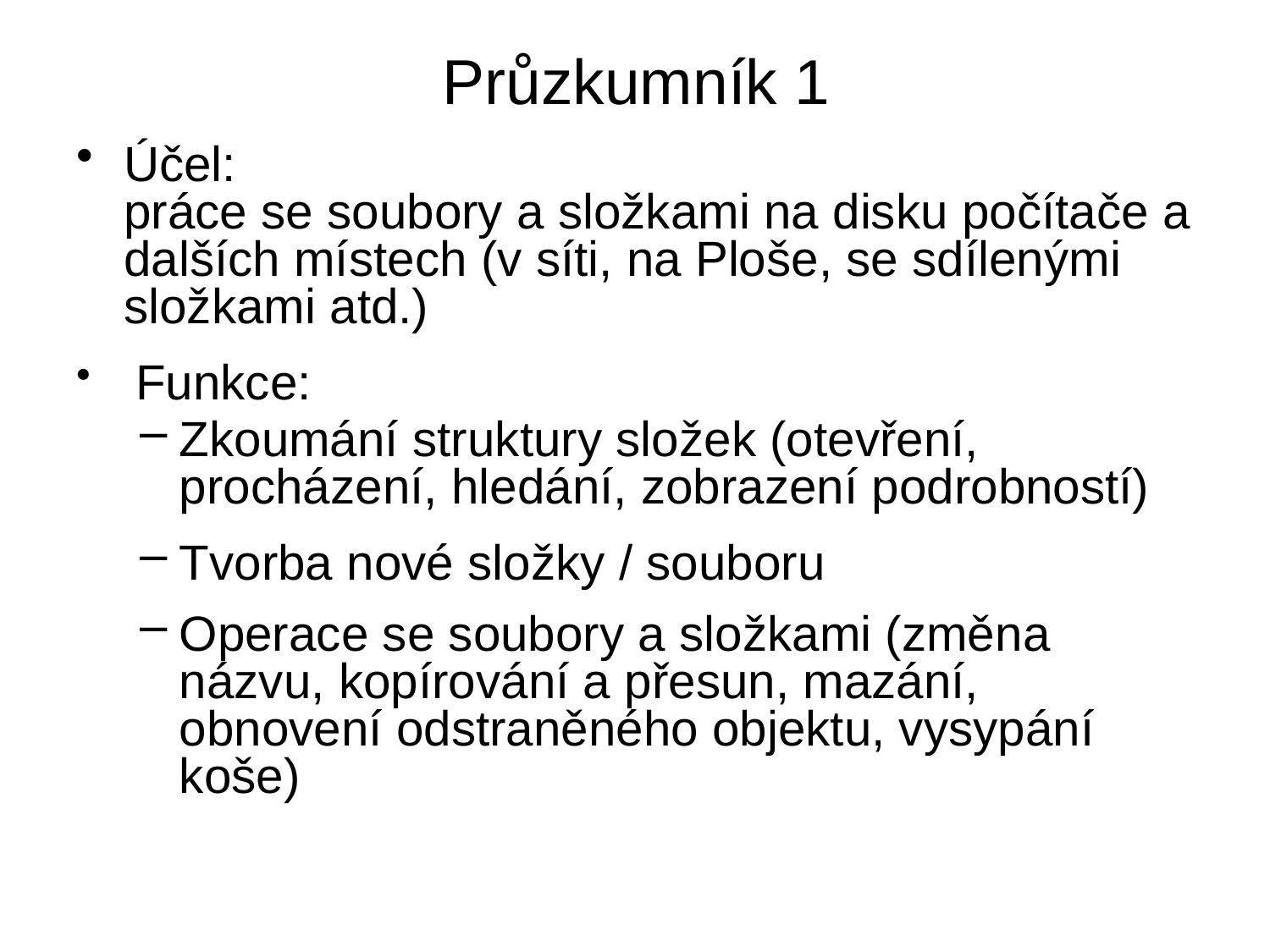

# Průzkumník 1
Účel:
práce se soubory a složkami na disku počítače a dalších místech (v síti, na Ploše, se sdílenými složkami atd.)

 Funkce:
Zkoumání struktury složek (otevření, procházení, hledání, zobrazení podrobností)

Tvorba nové složky / souboru

Operace se soubory a složkami (změna názvu, kopírování a přesun, mazání, obnovení odstraněného objektu, vysypání koše)
16